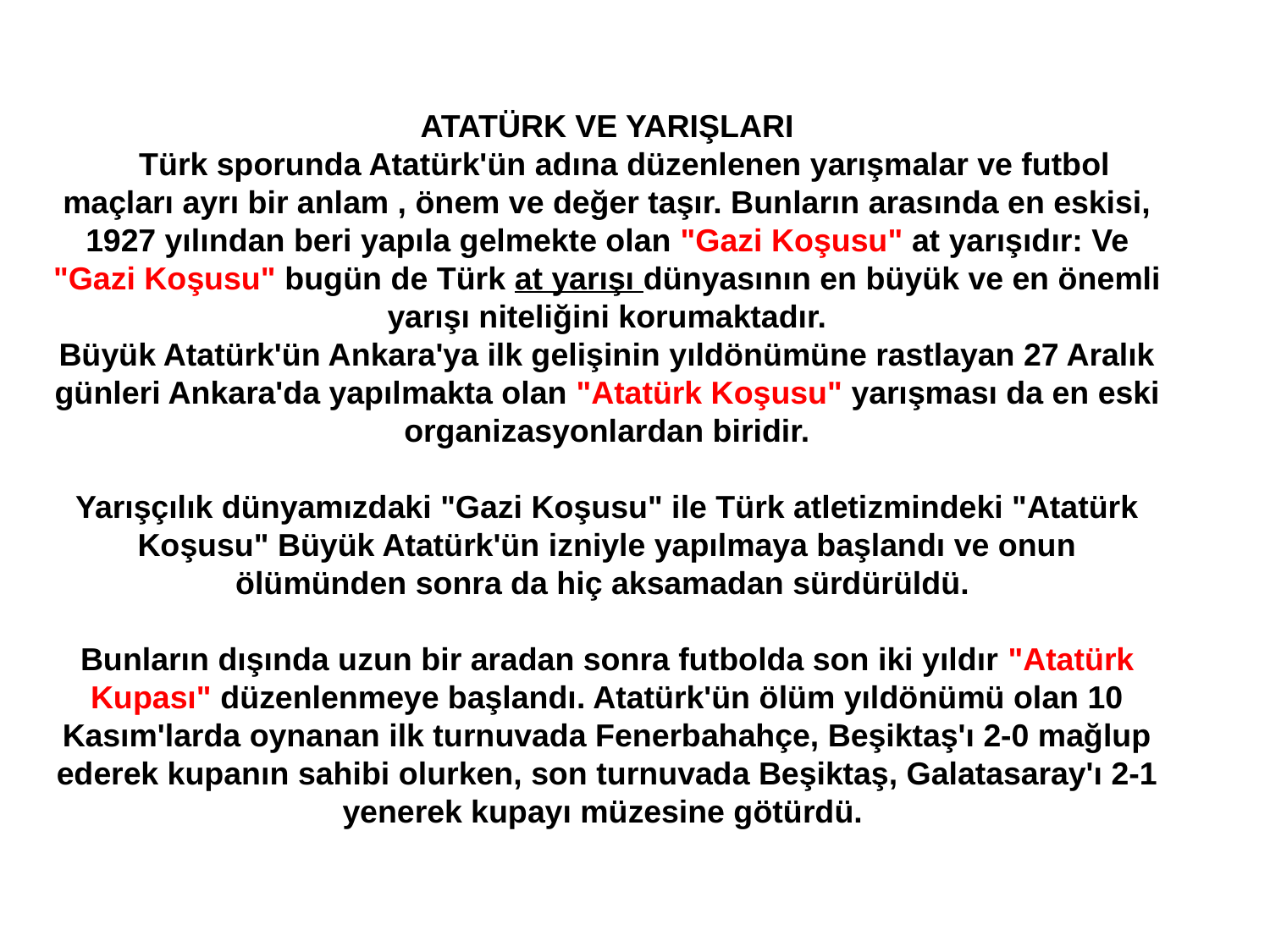

ATATÜRK VE YARIŞLARI
    Türk sporunda Atatürk'ün adına düzenlenen yarışmalar ve futbol maçları ayrı bir anlam , önem ve değer taşır. Bunların arasında en eskisi, 1927 yılından beri yapıla gelmekte olan "Gazi Koşusu" at yarışıdır: Ve "Gazi Koşusu" bugün de Türk at yarışı dünyasının en büyük ve en önemli yarışı niteliğini korumaktadır.
Büyük Atatürk'ün Ankara'ya ilk gelişinin yıldönümüne rastlayan 27 Aralık günleri Ankara'da yapılmakta olan "Atatürk Koşusu" yarışması da en eski organizasyonlardan biridir.
Yarışçılık dünyamızdaki "Gazi Koşusu" ile Türk atletizmindeki "Atatürk Koşusu" Büyük Atatürk'ün izniyle yapılmaya başlandı ve onun ölümünden sonra da hiç aksamadan sürdürüldü.

Bunların dışında uzun bir aradan sonra futbolda son iki yıldır "Atatürk Kupası" düzenlenmeye başlandı. Atatürk'ün ölüm yıldönümü olan 10 Kasım'larda oynanan ilk turnuvada Fenerbahahçe, Beşiktaş'ı 2-0 mağlup ederek kupanın sahibi olurken, son turnuvada Beşiktaş, Galatasaray'ı 2-1 yenerek kupayı müzesine götürdü.